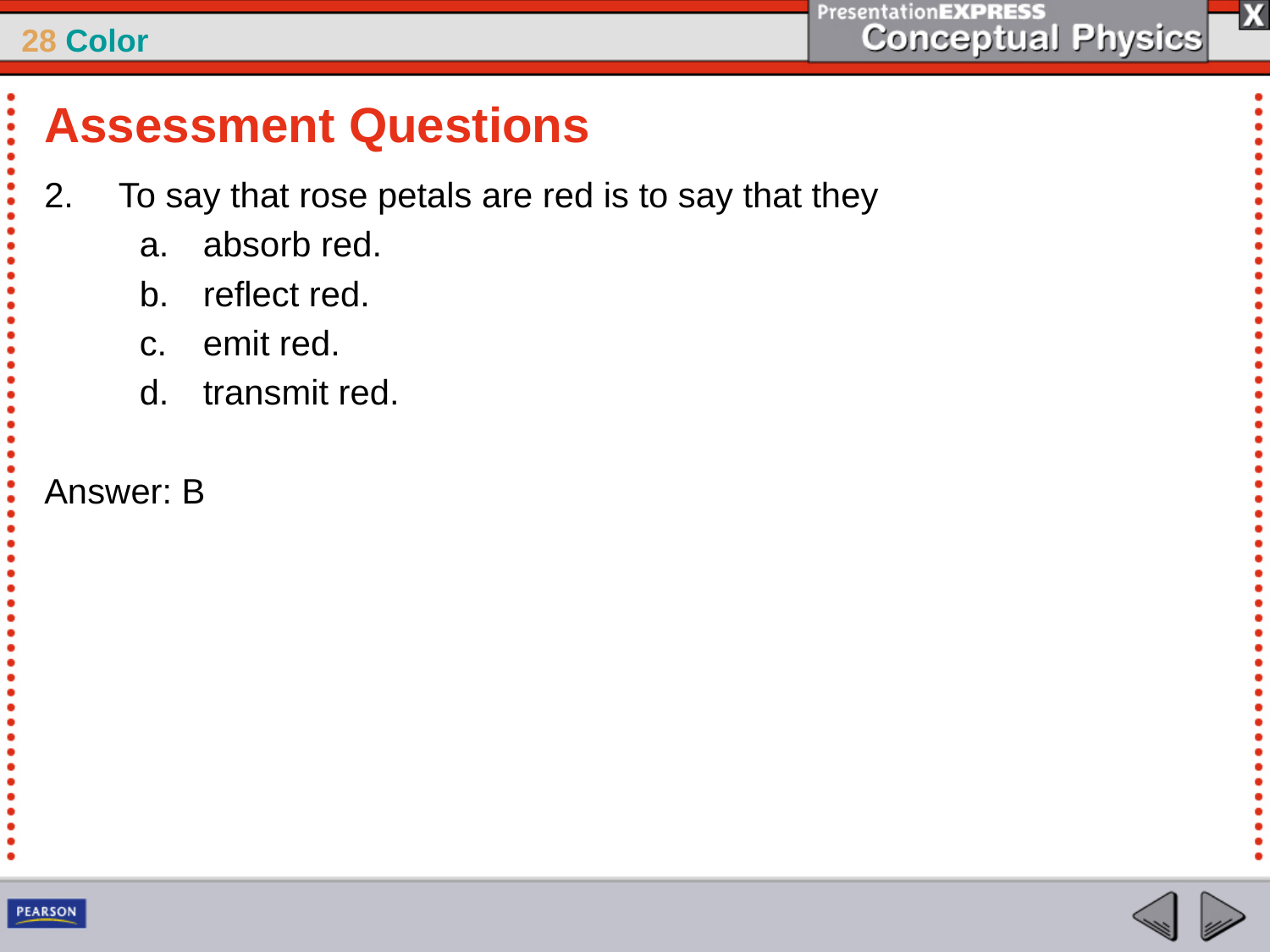

Assessment Questions
To say that rose petals are red is to say that they
absorb red.
reflect red.
emit red.
transmit red.

Answer: B